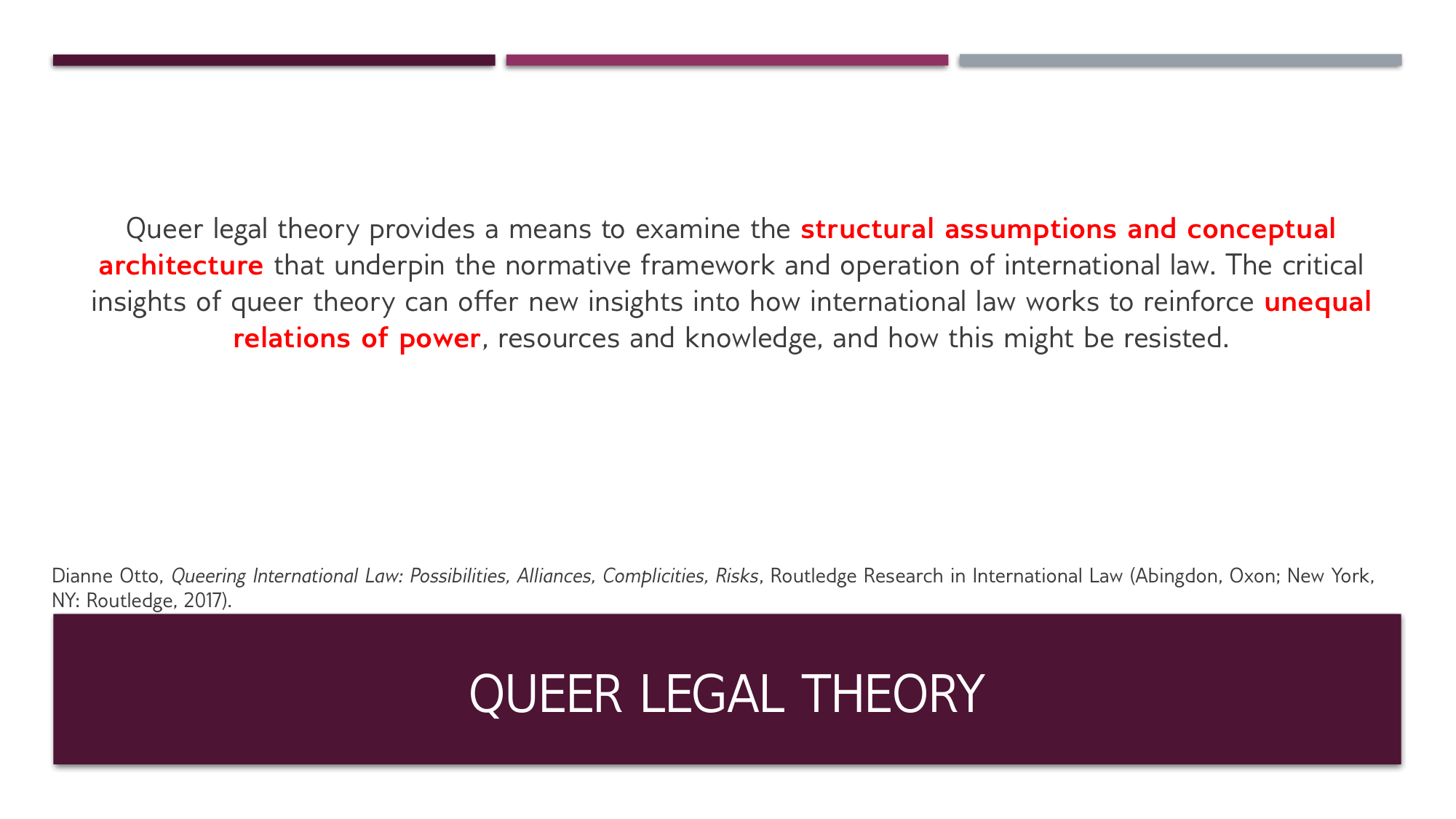

Queer legal theory provides a means to examine the structural assumptions and conceptual architecture that underpin the normative framework and operation of international law. The critical insights of queer theory can offer new insights into how international law works to reinforce unequal relations of power, resources and knowledge, and how this might be resisted.
Dianne Otto, Queering International Law: Possibilities, Alliances, Complicities, Risks, Routledge Research in International Law (Abingdon, Oxon; New York, NY: Routledge, 2017).
# Queer legal theory